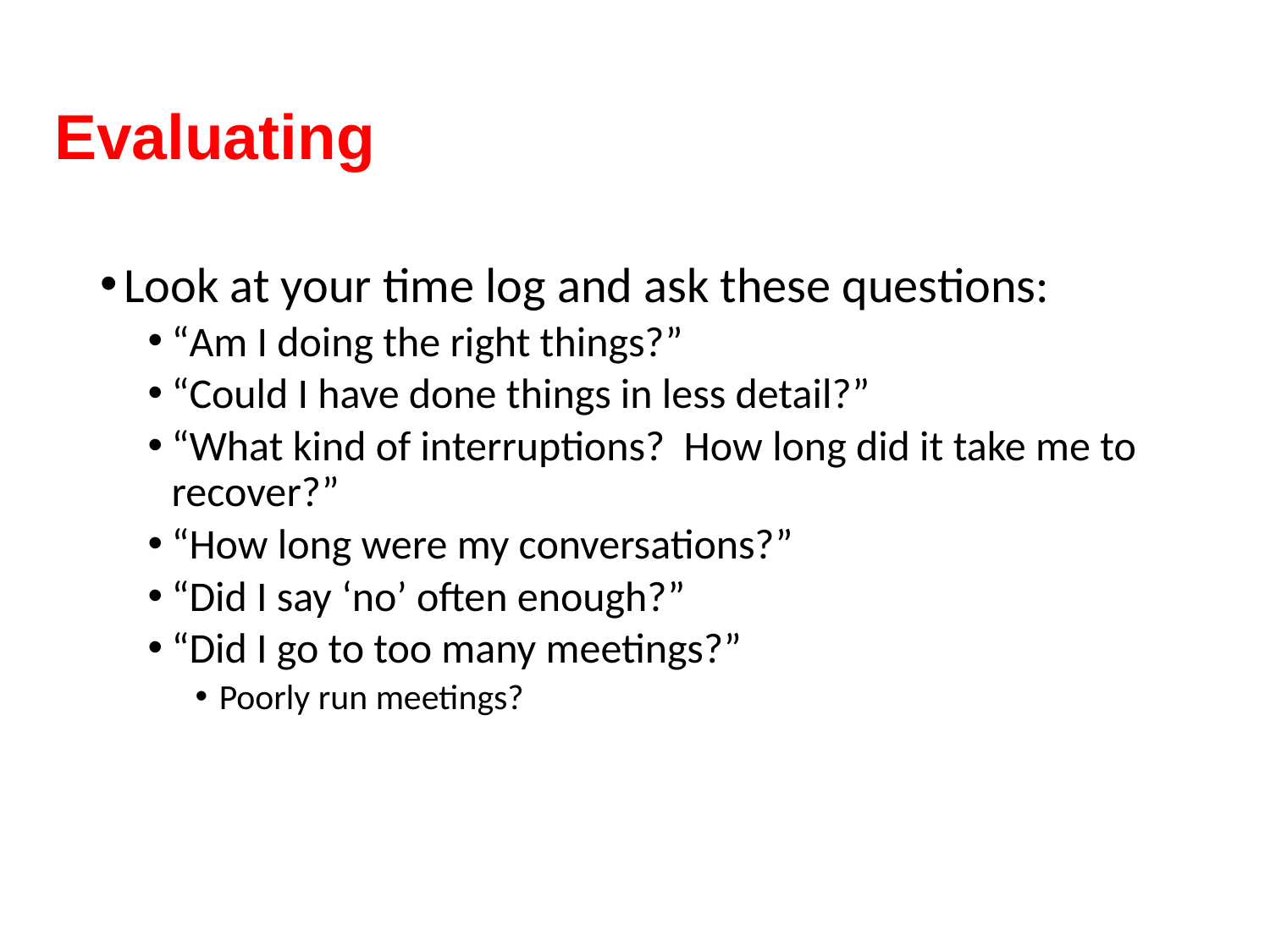

# Evaluating
Look at your time log and ask these questions:
“Am I doing the right things?”
“Could I have done things in less detail?”
“What kind of interruptions?  How long did it take me to recover?”
“How long were my conversations?”
“Did I say ‘no’ often enough?”
“Did I go to too many meetings?”
Poorly run meetings?